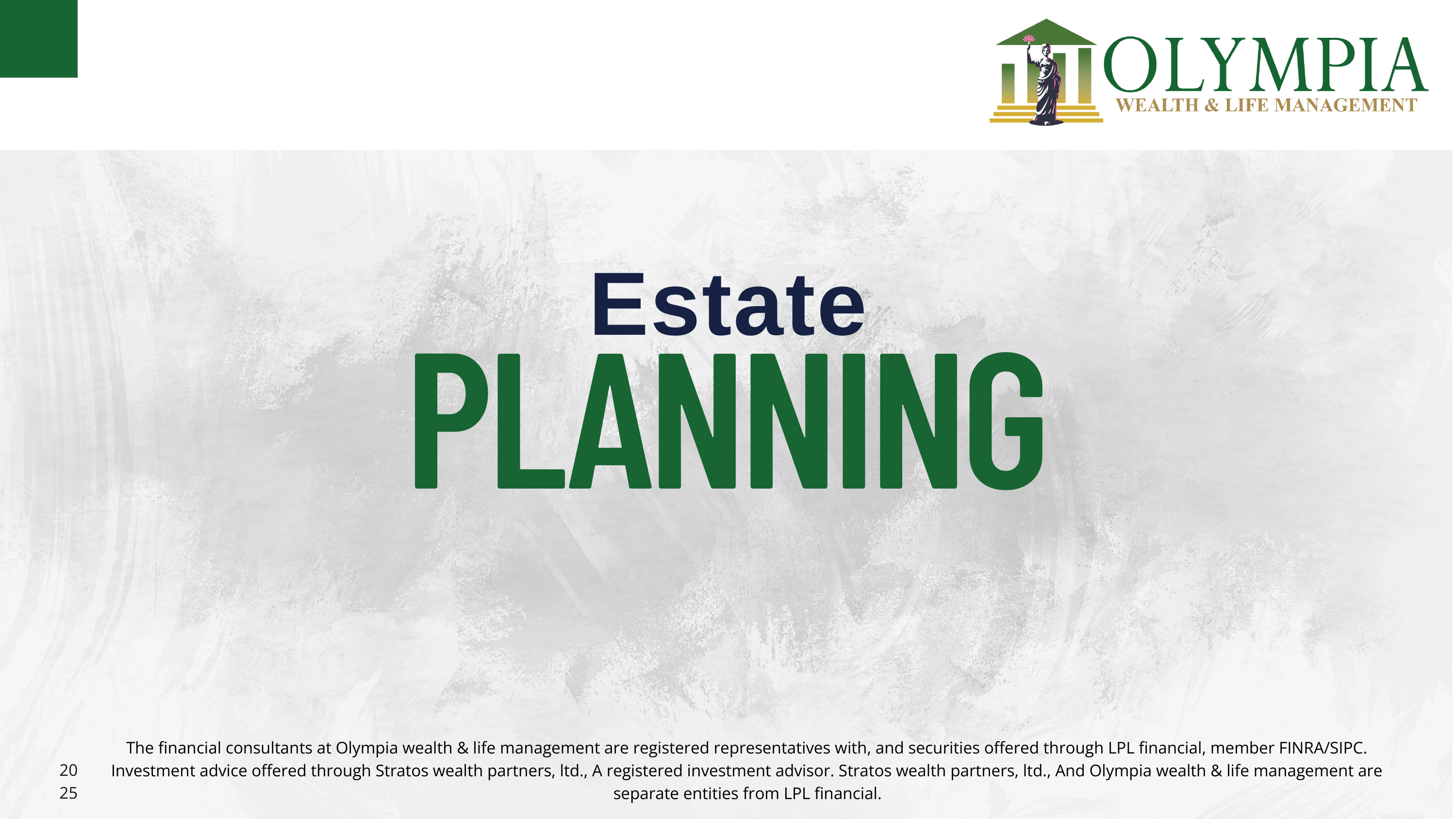

Estate
PLANNING
The financial consultants at Olympia wealth & life management are registered representatives with, and securities offered through LPL financial, member FINRA/SIPC. Investment advice offered through Stratos wealth partners, ltd., A registered investment advisor. Stratos wealth partners, ltd., And Olympia wealth & life management are separate entities from LPL financial.
20
25